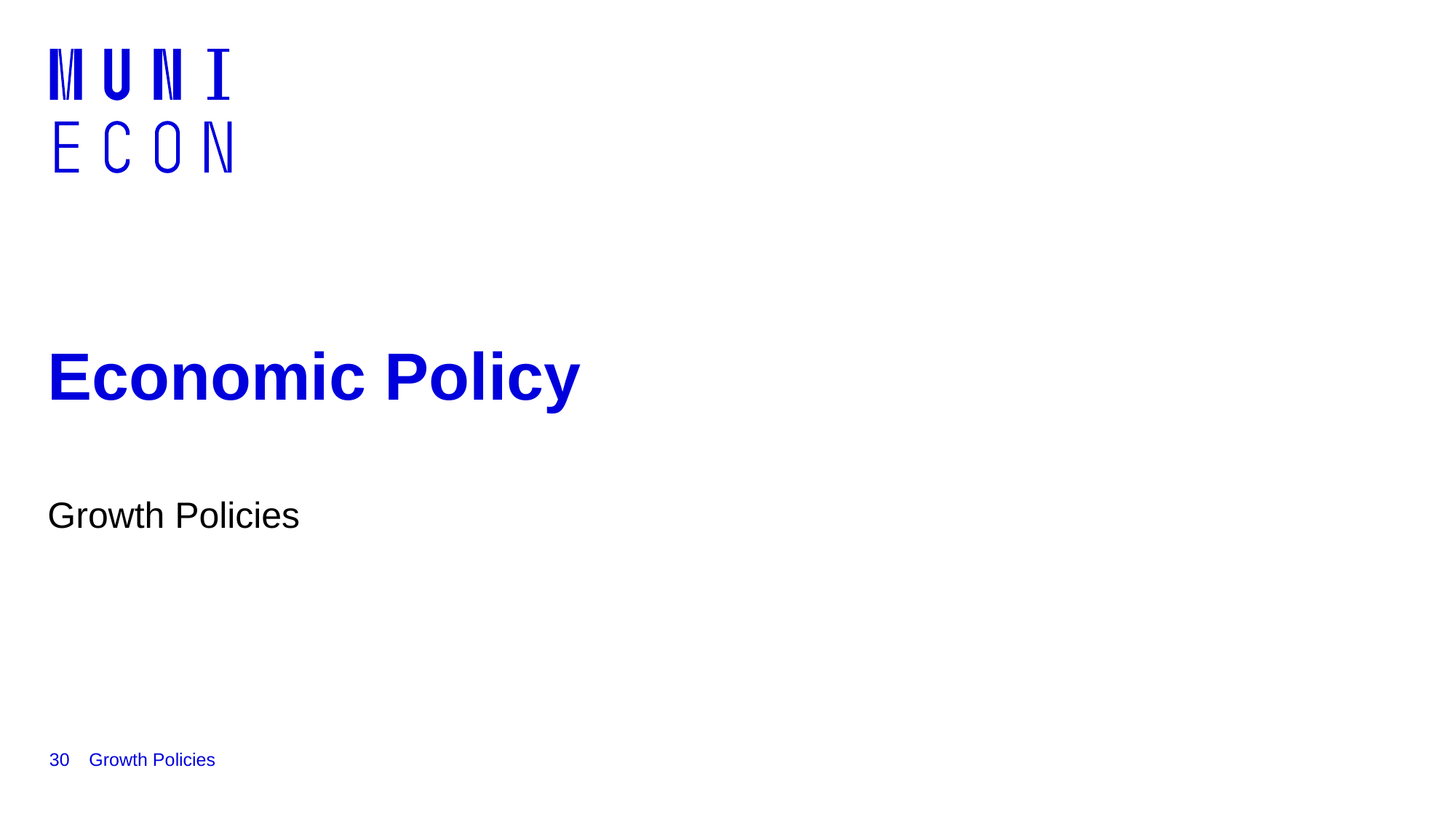

# Economic Policy
Growth Policies
30
Growth Policies